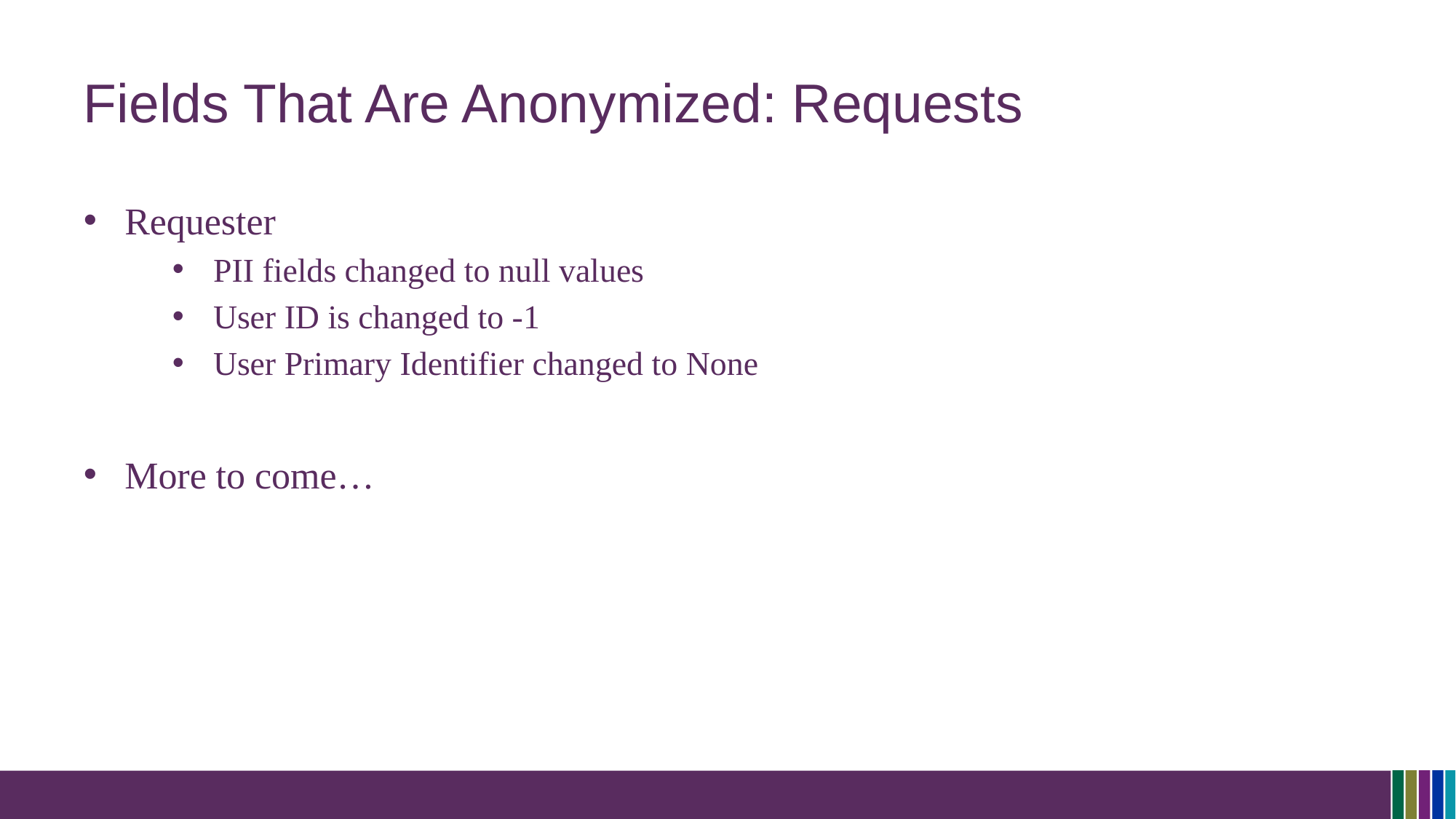

# Fields That Are Anonymized: Requests
Requester
PII fields changed to null values
User ID is changed to -1
User Primary Identifier changed to None

More to come…